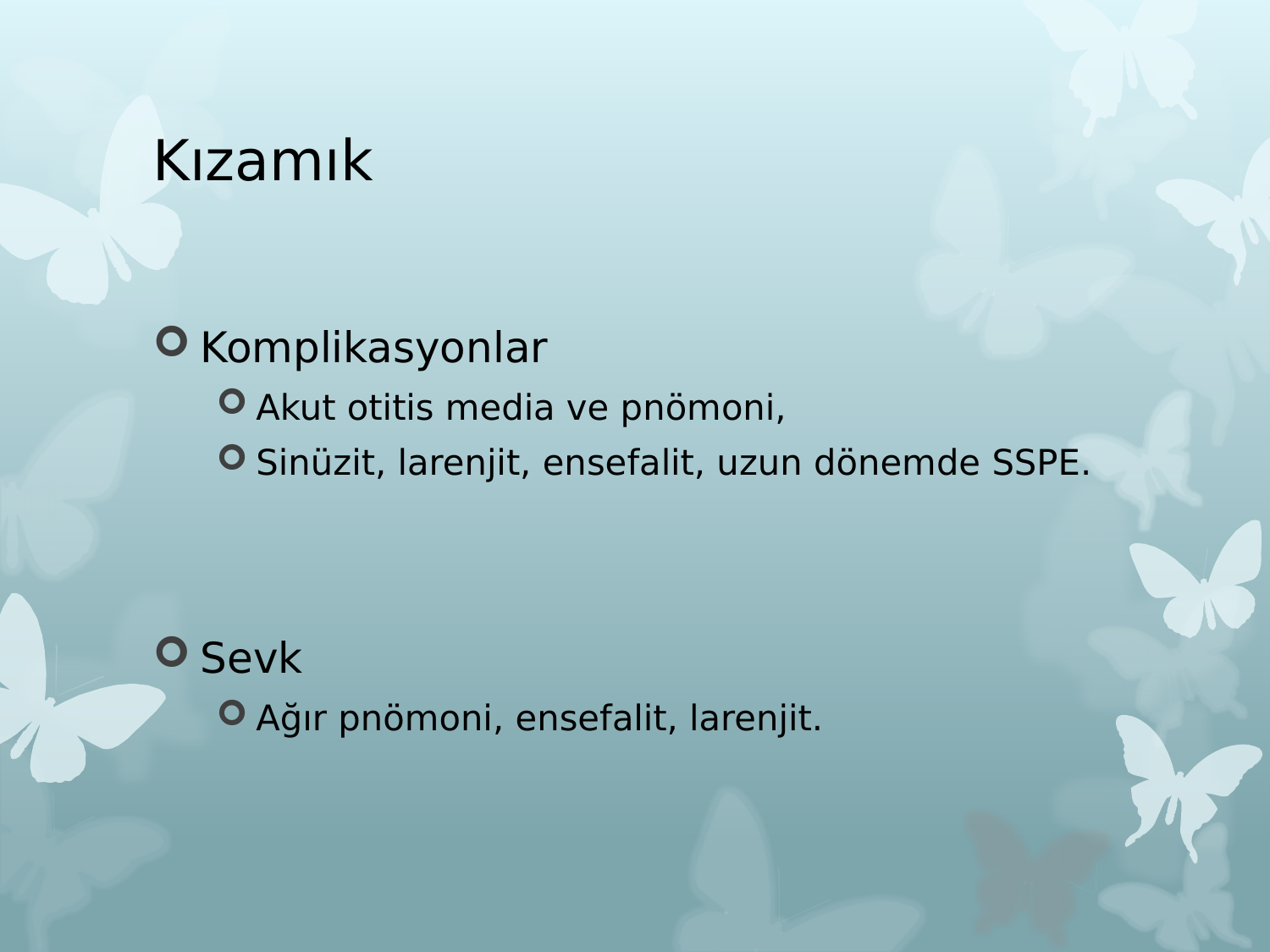

# Kızamık
Komplikasyonlar
Akut otitis media ve pnömoni,
Sinüzit, larenjit, ensefalit, uzun dönemde SSPE.

Sevk
Ağır pnömoni, ensefalit, larenjit.